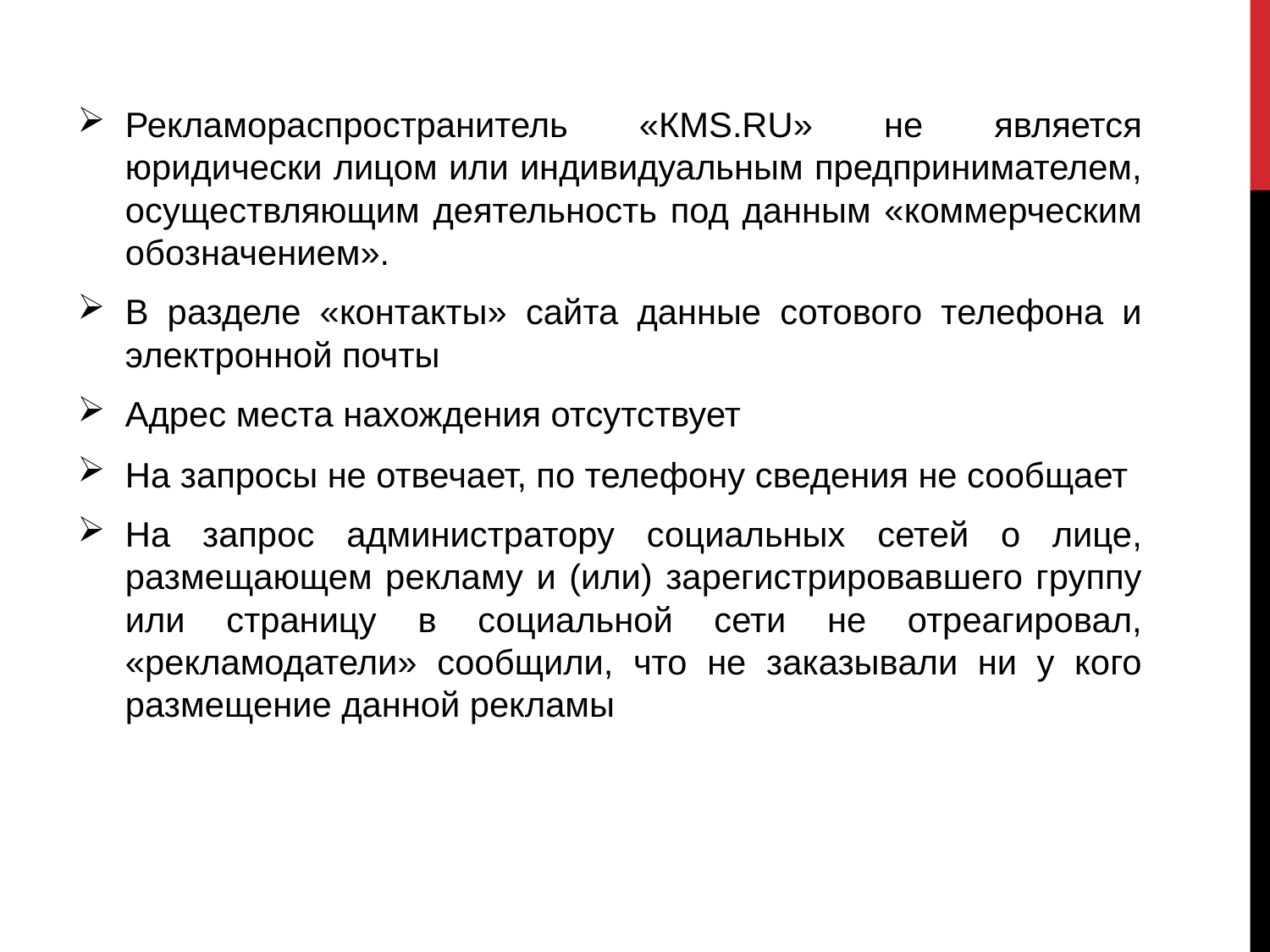

Рекламораспространитель «КМS.RU» не является юридически лицом или индивидуальным предпринимателем, осуществляющим деятельность под данным «коммерческим обозначением».
В разделе «контакты» сайта данные сотового телефона и электронной почты
Адрес места нахождения отсутствует
На запросы не отвечает, по телефону сведения не сообщает
На запрос администратору социальных сетей о лице, размещающем рекламу и (или) зарегистрировавшего группу или страницу в социальной сети не отреагировал, «рекламодатели» сообщили, что не заказывали ни у кого размещение данной рекламы